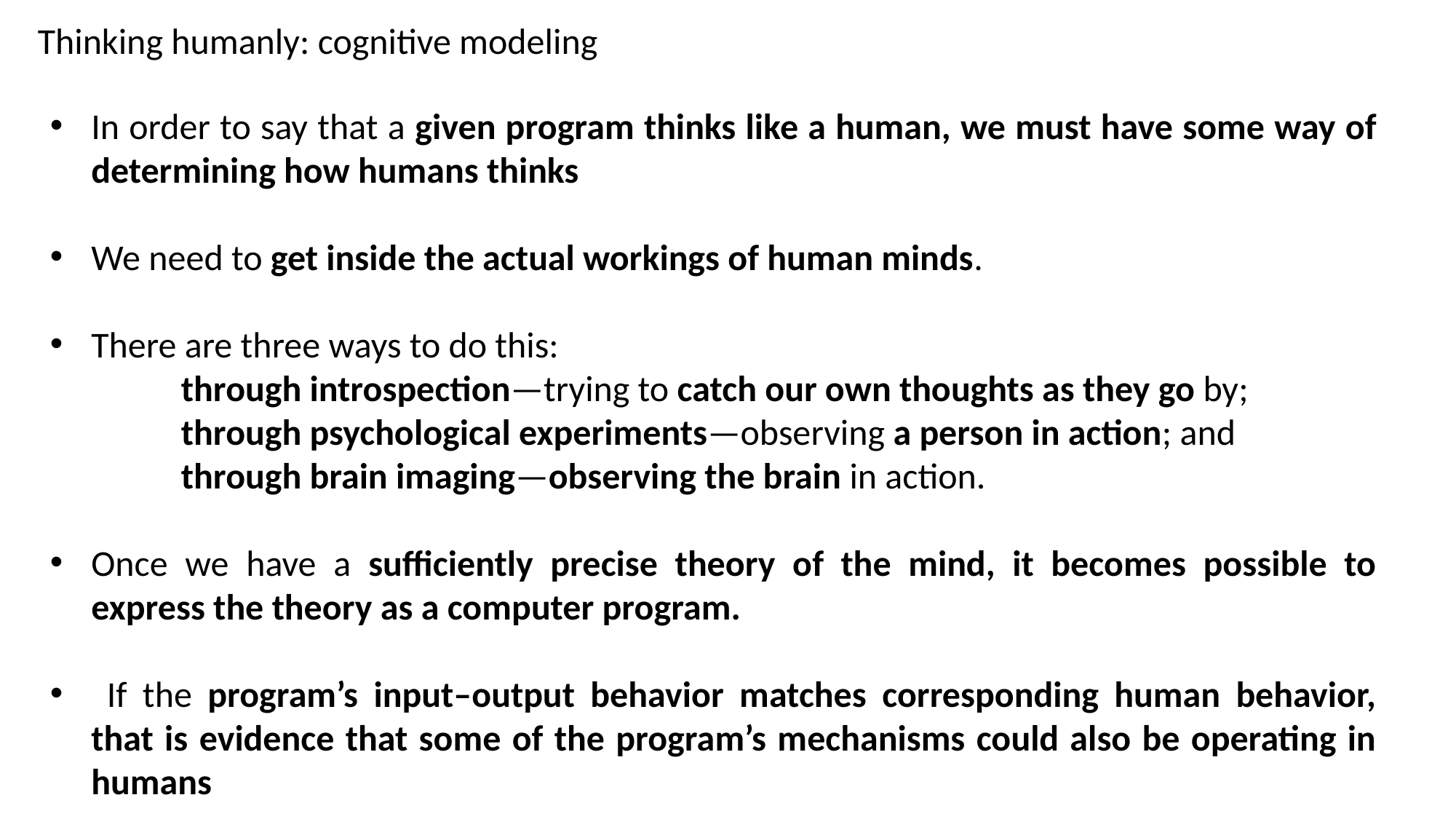

Thinking humanly: cognitive modeling
In order to say that a given program thinks like a human, we must have some way of determining how humans thinks

We need to get inside the actual workings of human minds.

There are three ways to do this:
                through introspection—trying to catch our own thoughts as they go by;
                through psychological experiments—observing a person in action; and
                through brain imaging—observing the brain in action.

Once we have a sufficiently precise theory of the mind, it becomes possible to express the theory as a computer program.

 If the program’s input–output behavior matches corresponding human behavior, that is evidence that some of the program’s mechanisms could also be operating in humans